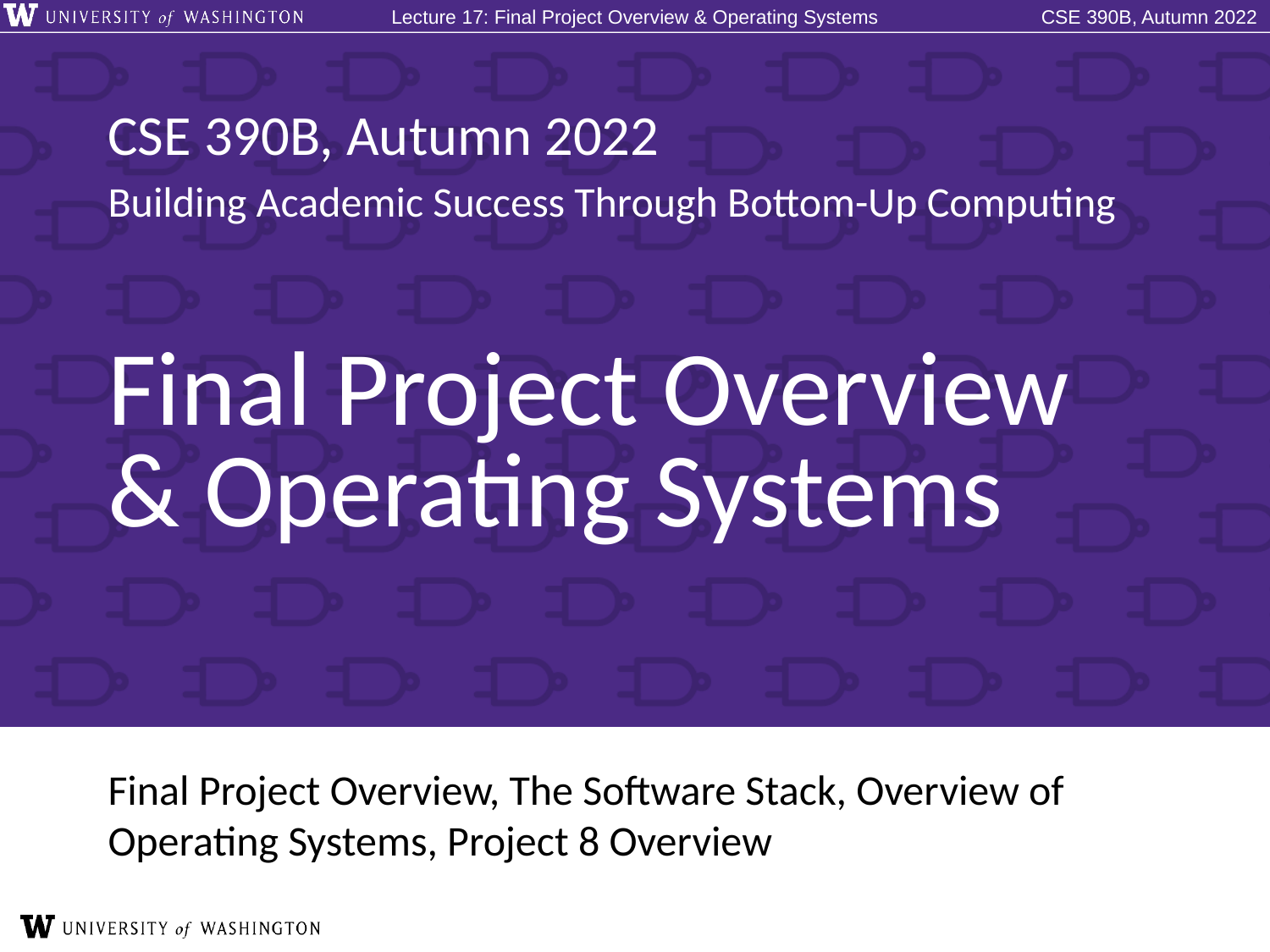

# Final Project Overview & Operating Systems
Final Project Overview, The Software Stack, Overview of Operating Systems, Project 8 Overview